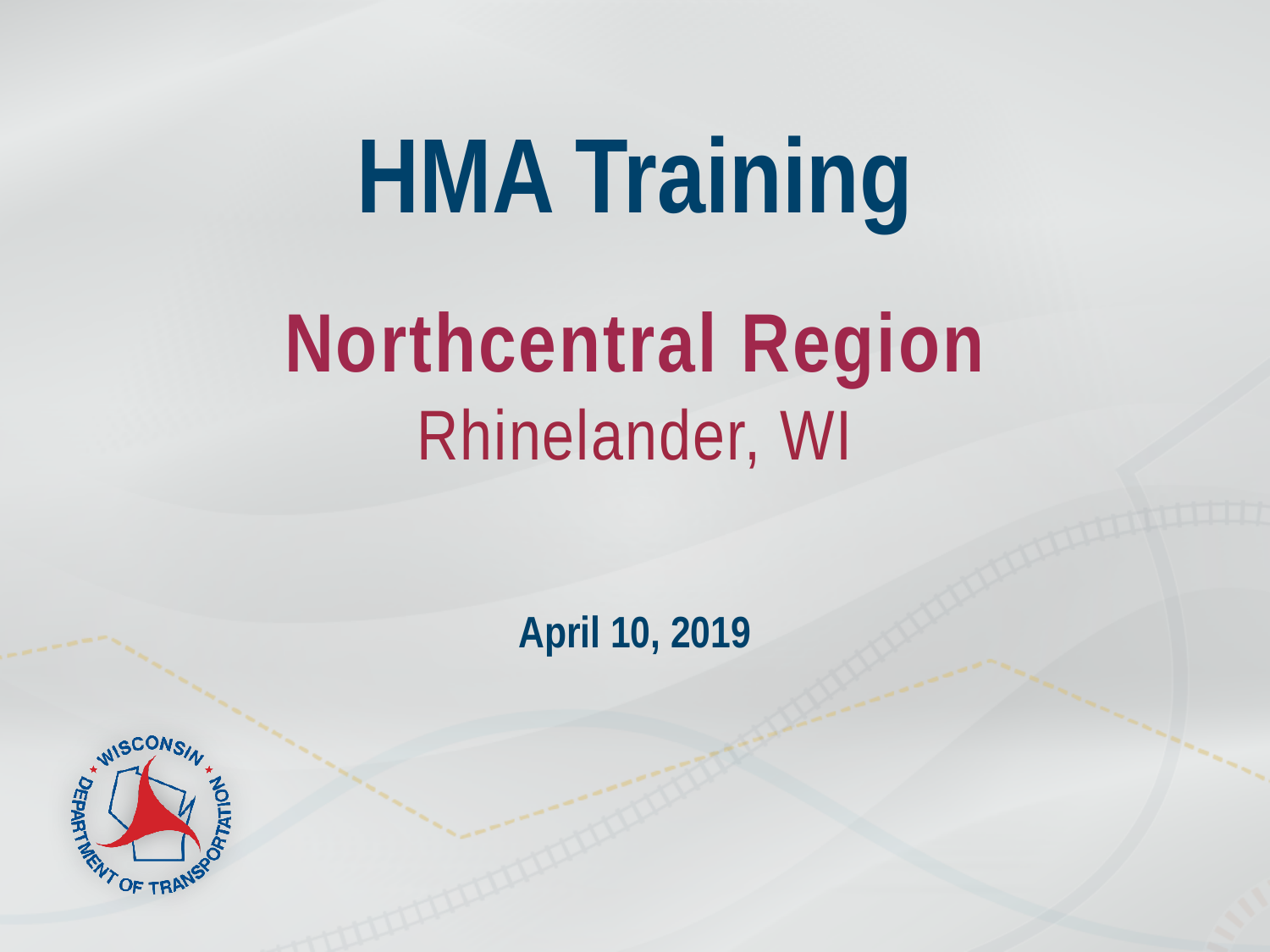

# HMA Training
Northcentral Region
Rhinelander, WI
April 10, 2019